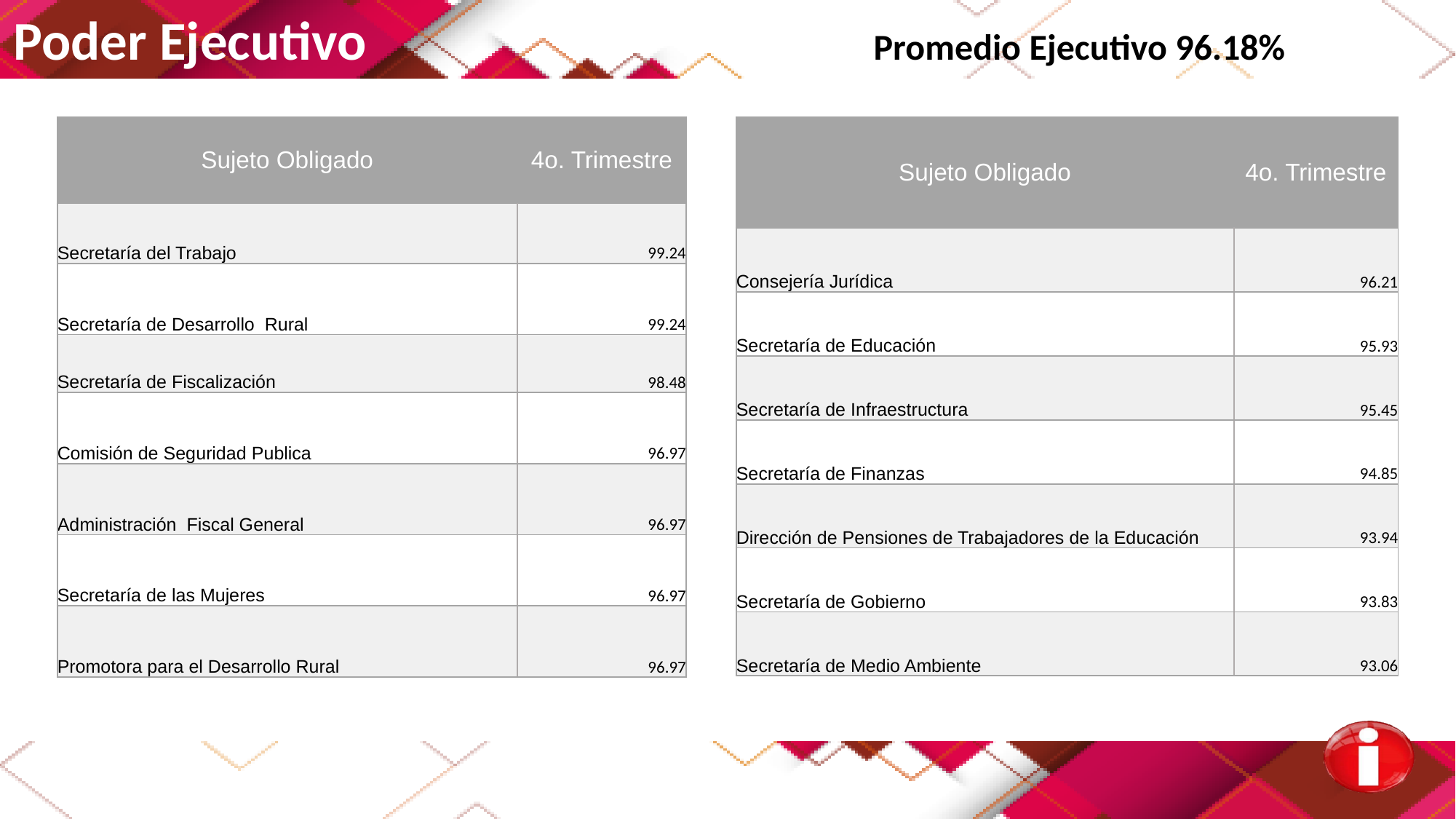

Poder Ejecutivo                                         Promedio Ejecutivo 96.18%
| Sujeto Obligado | 4o. Trimestre |
| --- | --- |
| Secretaría del Trabajo | 99.24 |
| Secretaría de Desarrollo Rural | 99.24 |
| Secretaría de Fiscalización | 98.48 |
| Comisión de Seguridad Publica | 96.97 |
| Administración Fiscal General | 96.97 |
| Secretaría de las Mujeres | 96.97 |
| Promotora para el Desarrollo Rural | 96.97 |
| Sujeto Obligado | 4o. Trimestre |
| --- | --- |
| Consejería Jurídica | 96.21 |
| Secretaría de Educación | 95.93 |
| Secretaría de Infraestructura | 95.45 |
| Secretaría de Finanzas | 94.85 |
| Dirección de Pensiones de Trabajadores de la Educación | 93.94 |
| Secretaría de Gobierno | 93.83 |
| Secretaría de Medio Ambiente | 93.06 |